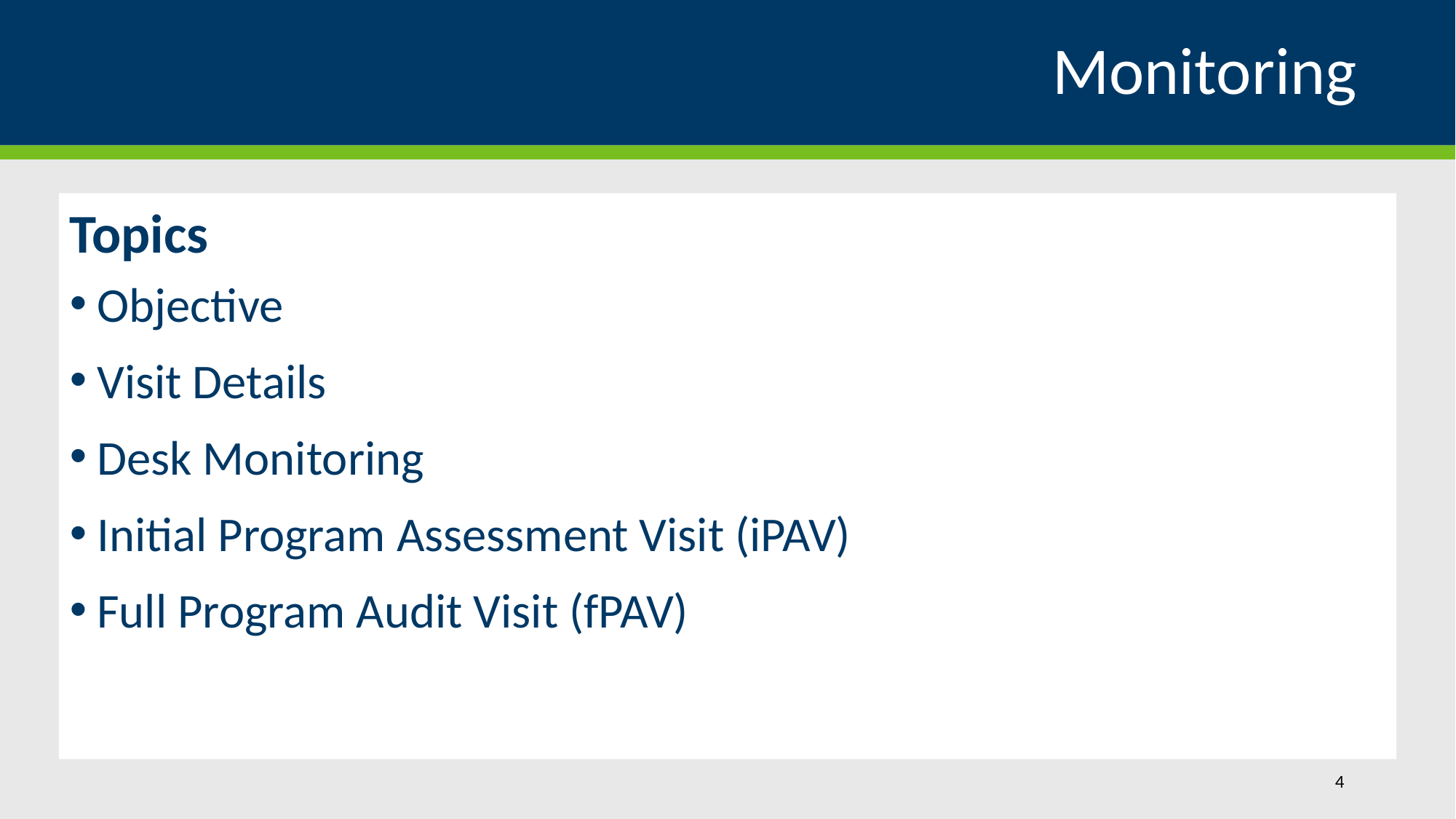

# Monitoring
Topics
Objective
Visit Details
Desk Monitoring
Initial Program Assessment Visit (iPAV)
Full Program Audit Visit (fPAV)

4